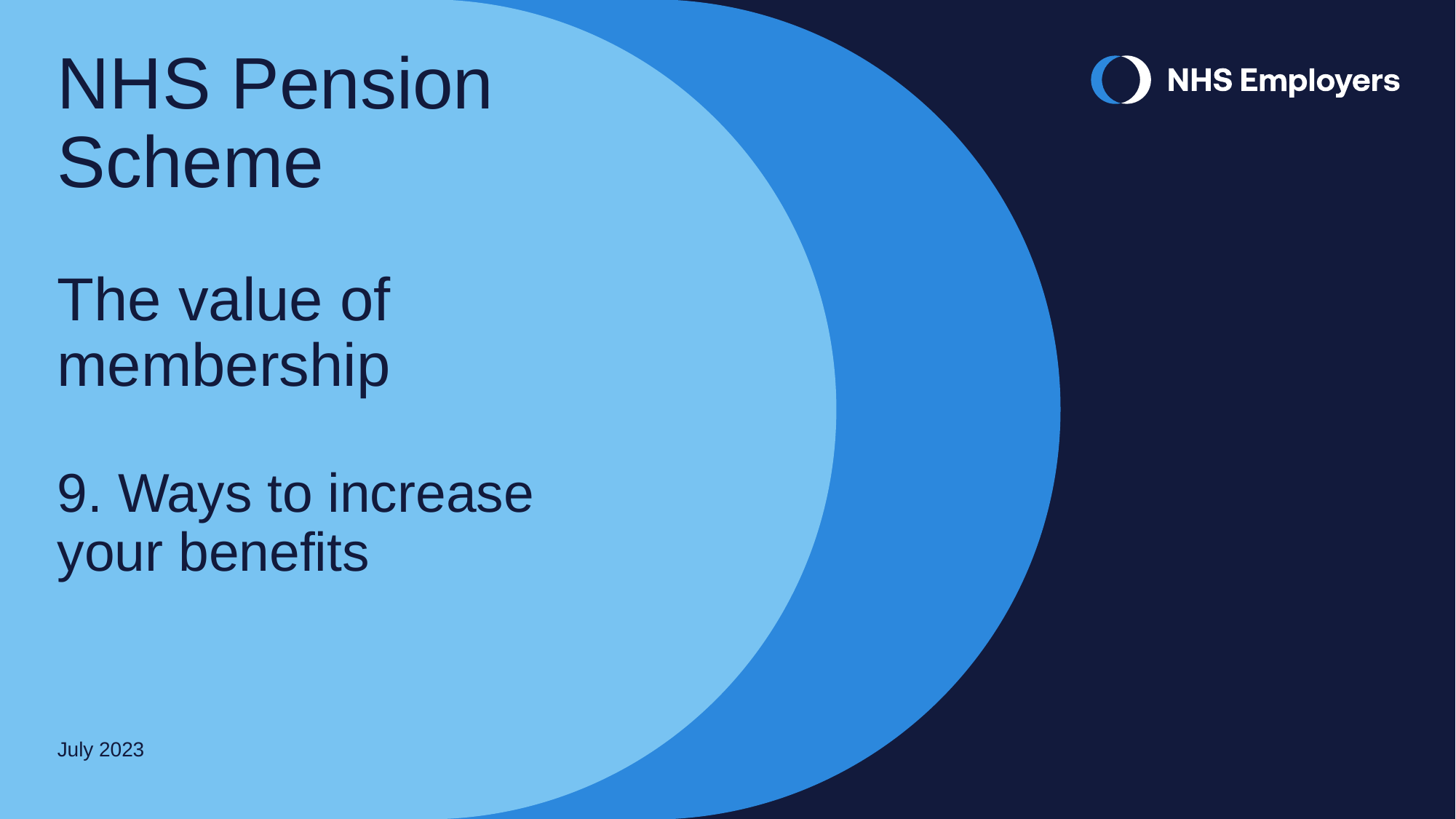

NHS Pension Scheme

The value of membership

9. Ways to increase your benefits
July 2023